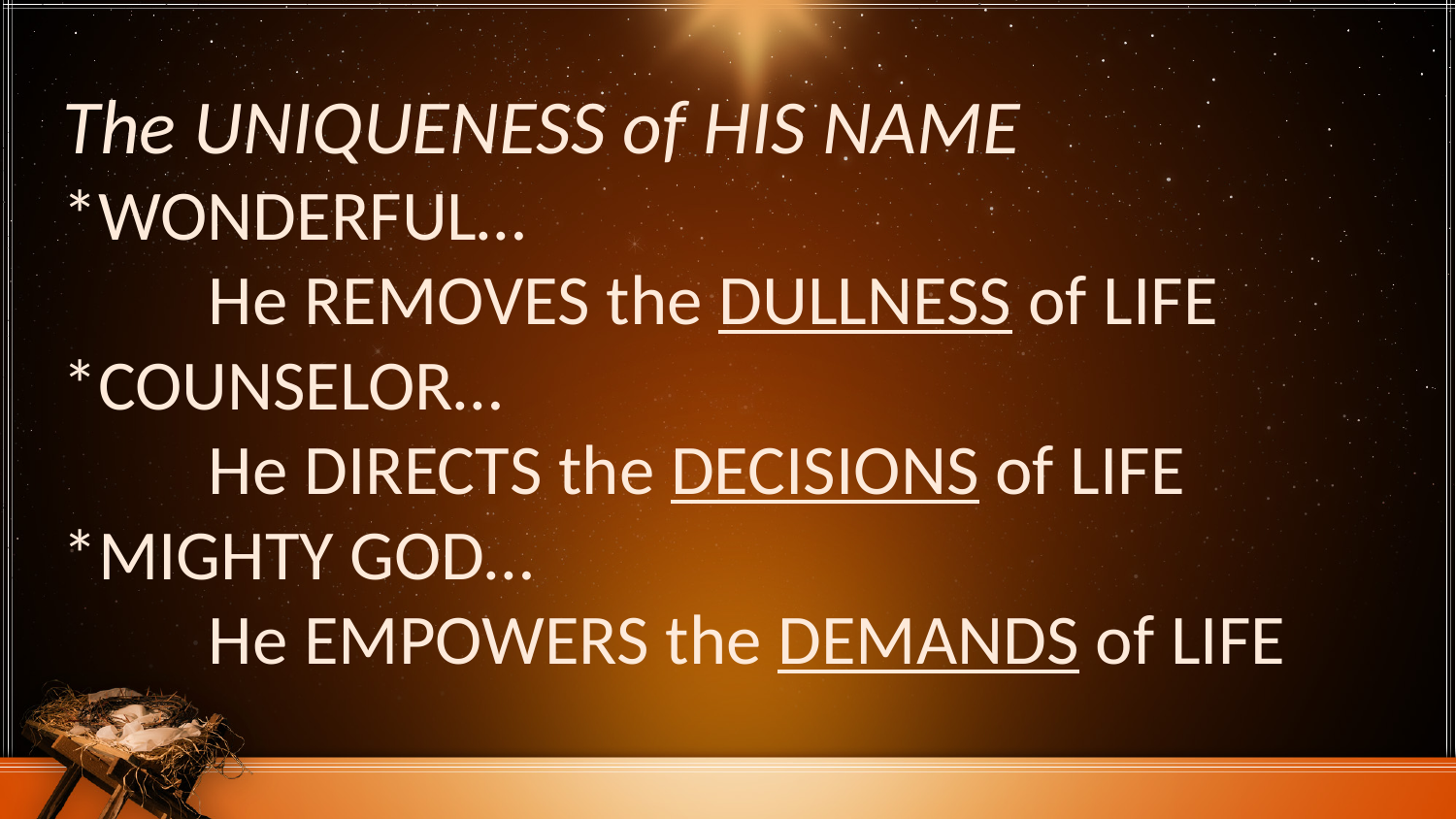

The UNIQUENESS of HIS NAME
*WONDERFUL…
	He REMOVES the DULLNESS of LIFE
*COUNSELOR…
	He DIRECTS the DECISIONS of LIFE
*MIGHTY GOD…
	He EMPOWERS the DEMANDS of LIFE